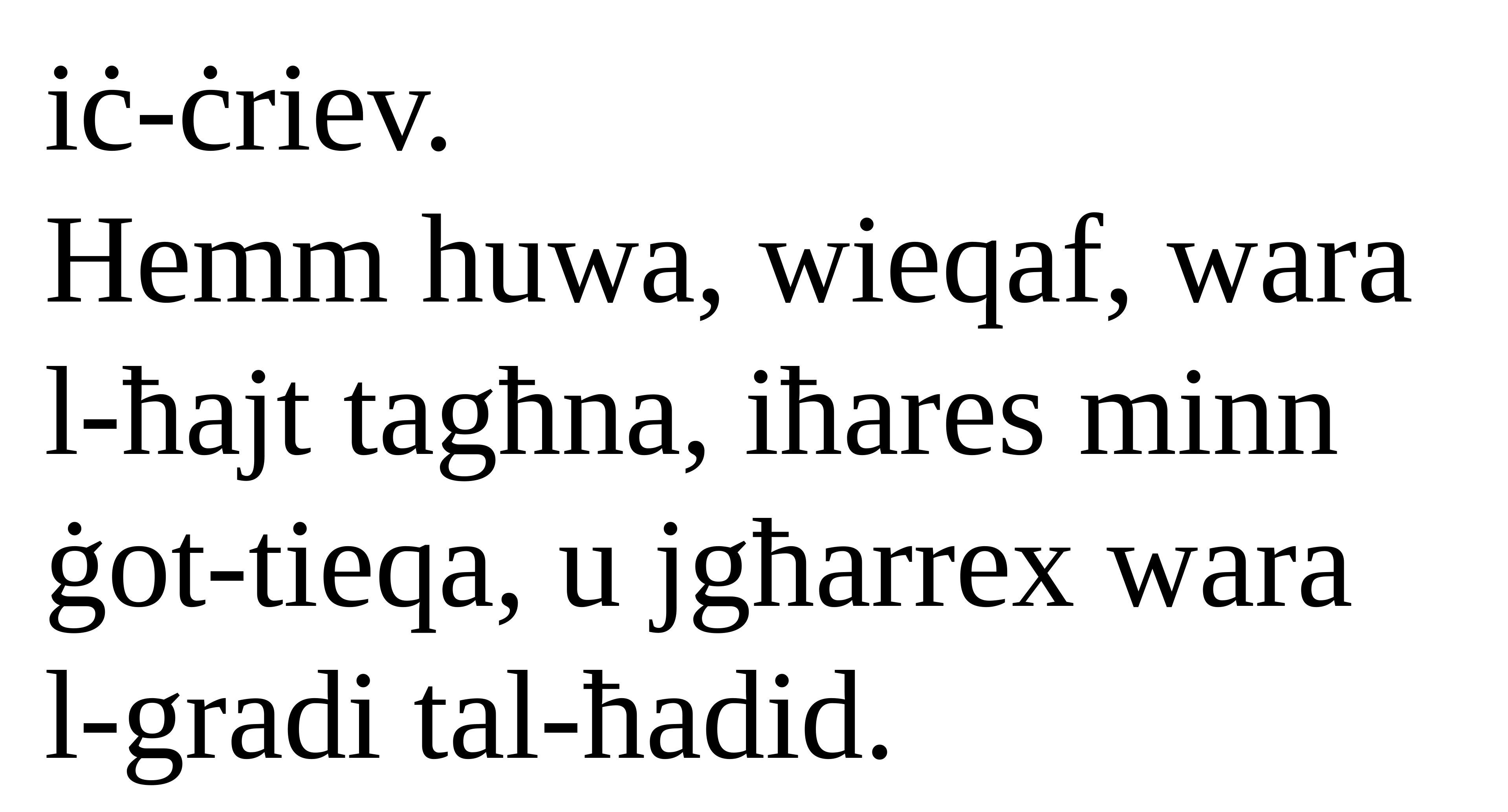

iċ-ċriev.
Hemm huwa, wieqaf, wara l-ħajt tagħna, iħares minn ġot-tieqa, u jgħarrex wara
l-gradi tal-ħadid.